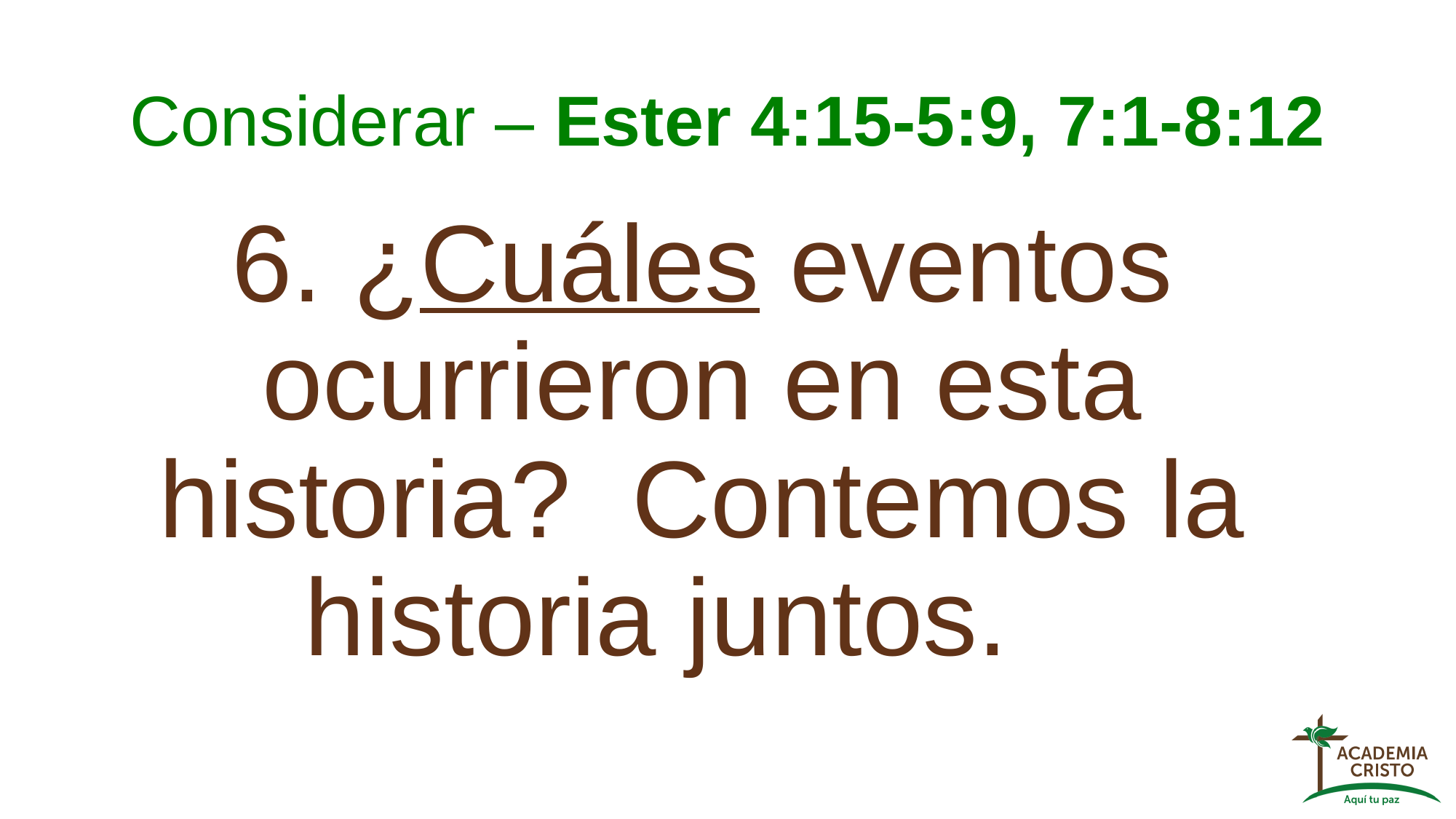

# Considerar – Ester 4:15-5:9, 7:1-8:12
6. ¿Cuáles eventos ocurrieron en esta historia?  Contemos la historia juntos.